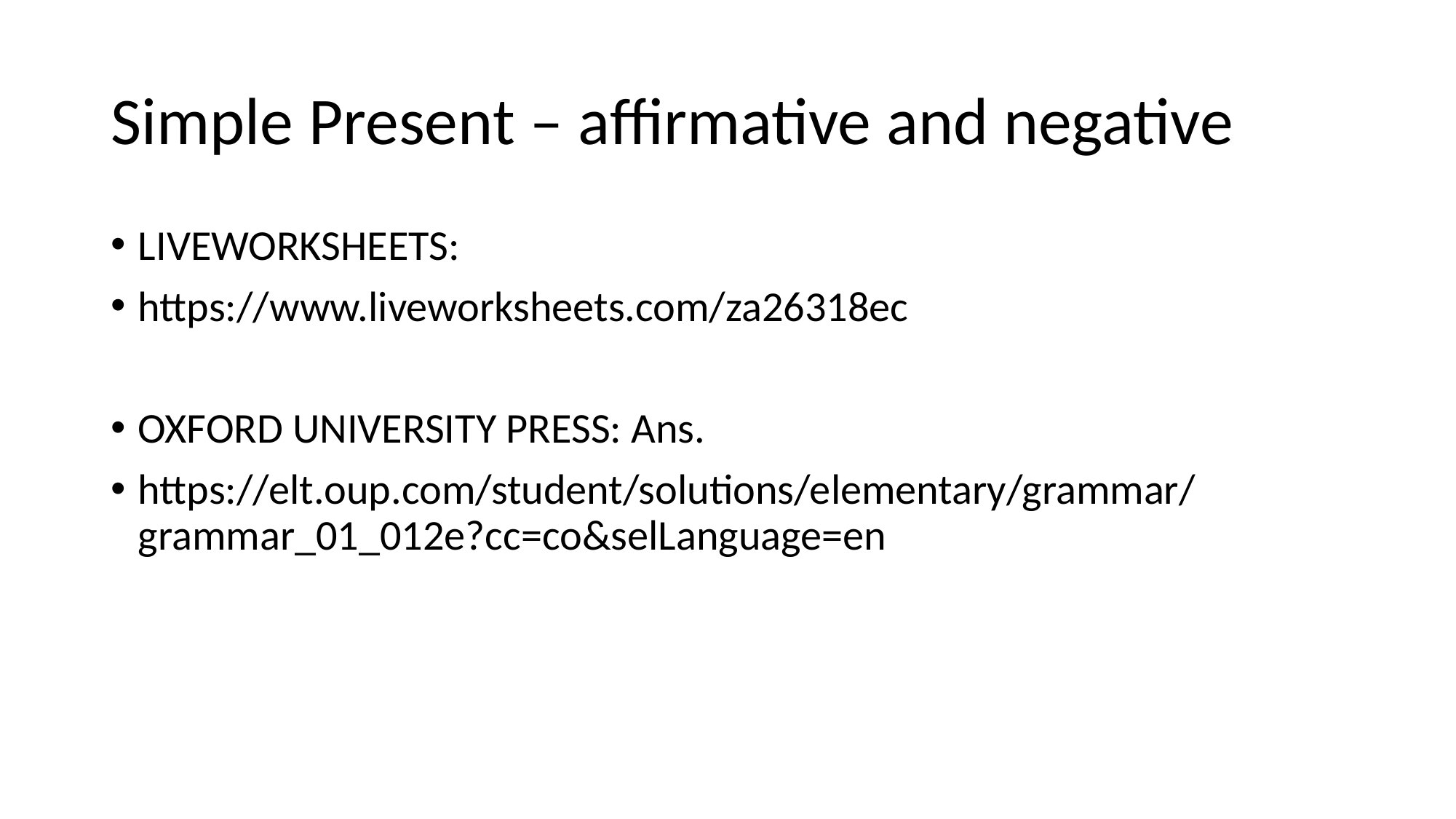

# Simple Present – affirmative and negative
LIVEWORKSHEETS:
https://www.liveworksheets.com/za26318ec

OXFORD UNIVERSITY PRESS: Ans.
https://elt.oup.com/student/solutions/elementary/grammar/grammar_01_012e?cc=co&selLanguage=en